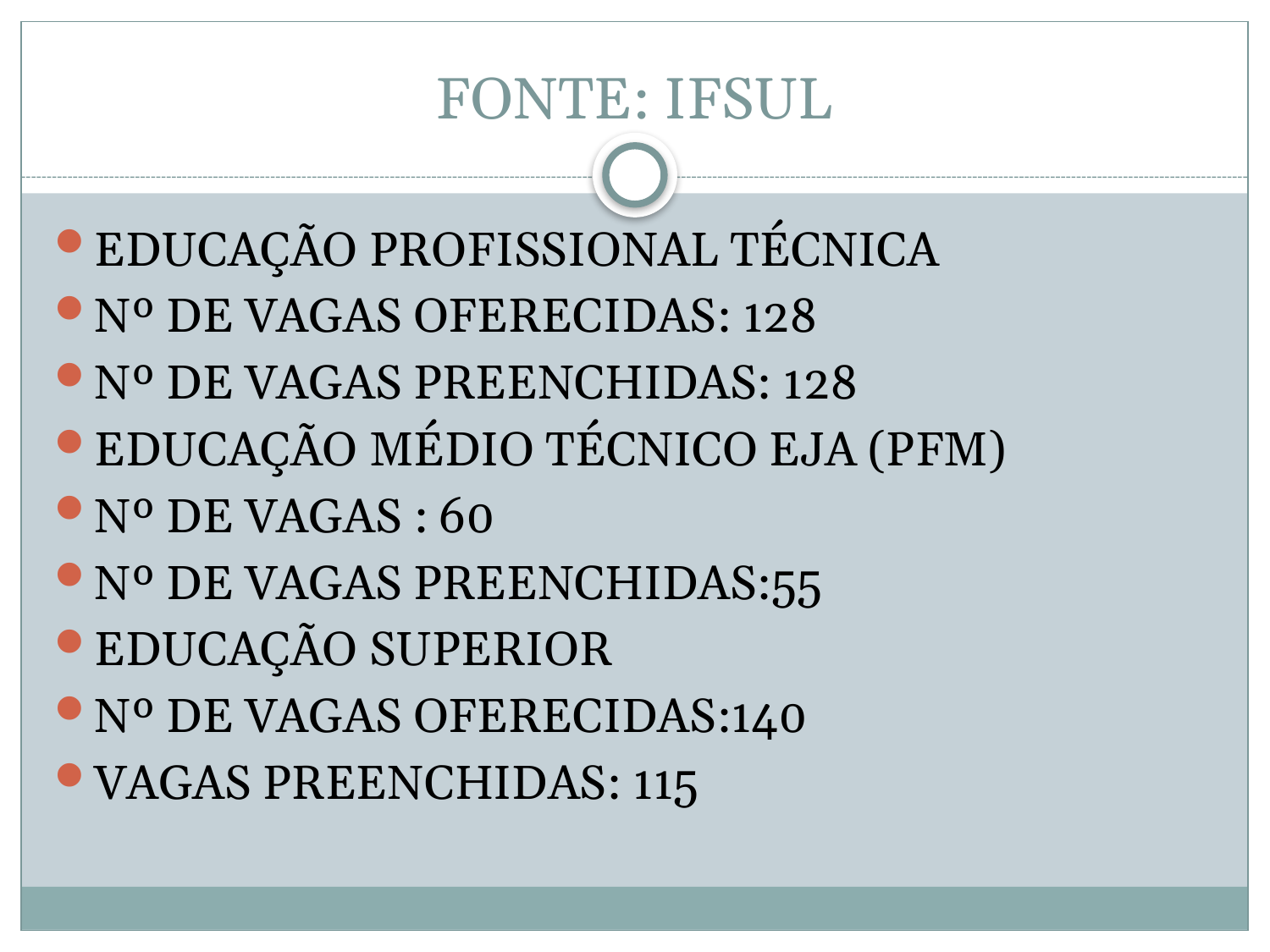

# FONTE: IFSUL
EDUCAÇÃO PROFISSIONAL TÉCNICA
Nº DE VAGAS OFERECIDAS: 128
Nº DE VAGAS PREENCHIDAS: 128
EDUCAÇÃO MÉDIO TÉCNICO EJA (PFM)
Nº DE VAGAS : 60
Nº DE VAGAS PREENCHIDAS:55
EDUCAÇÃO SUPERIOR
Nº DE VAGAS OFERECIDAS:140
VAGAS PREENCHIDAS: 115